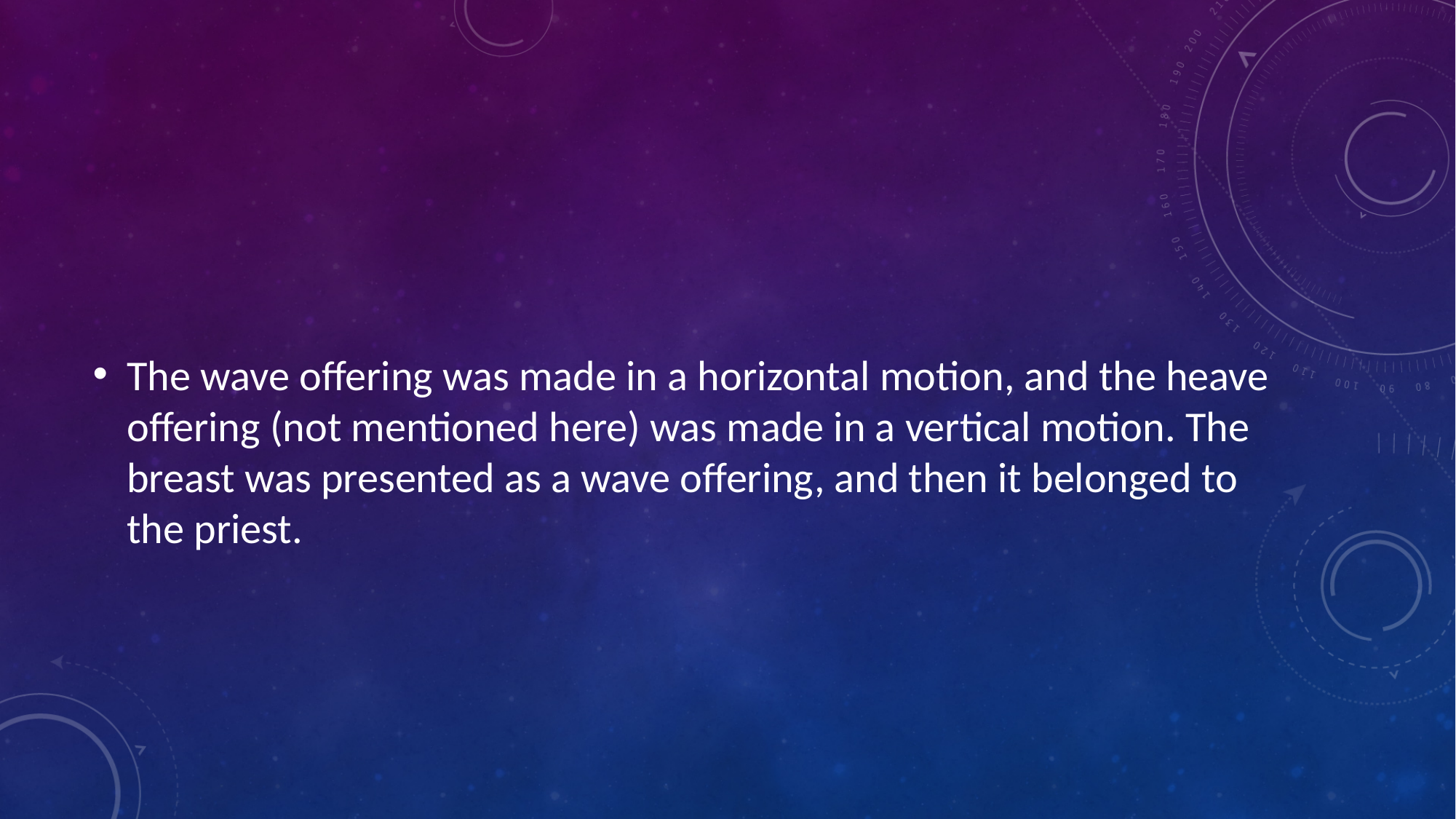

#
The wave offering was made in a horizontal motion, and the heave offering (not mentioned here) was made in a vertical motion. The breast was presented as a wave offering, and then it belonged to the priest.